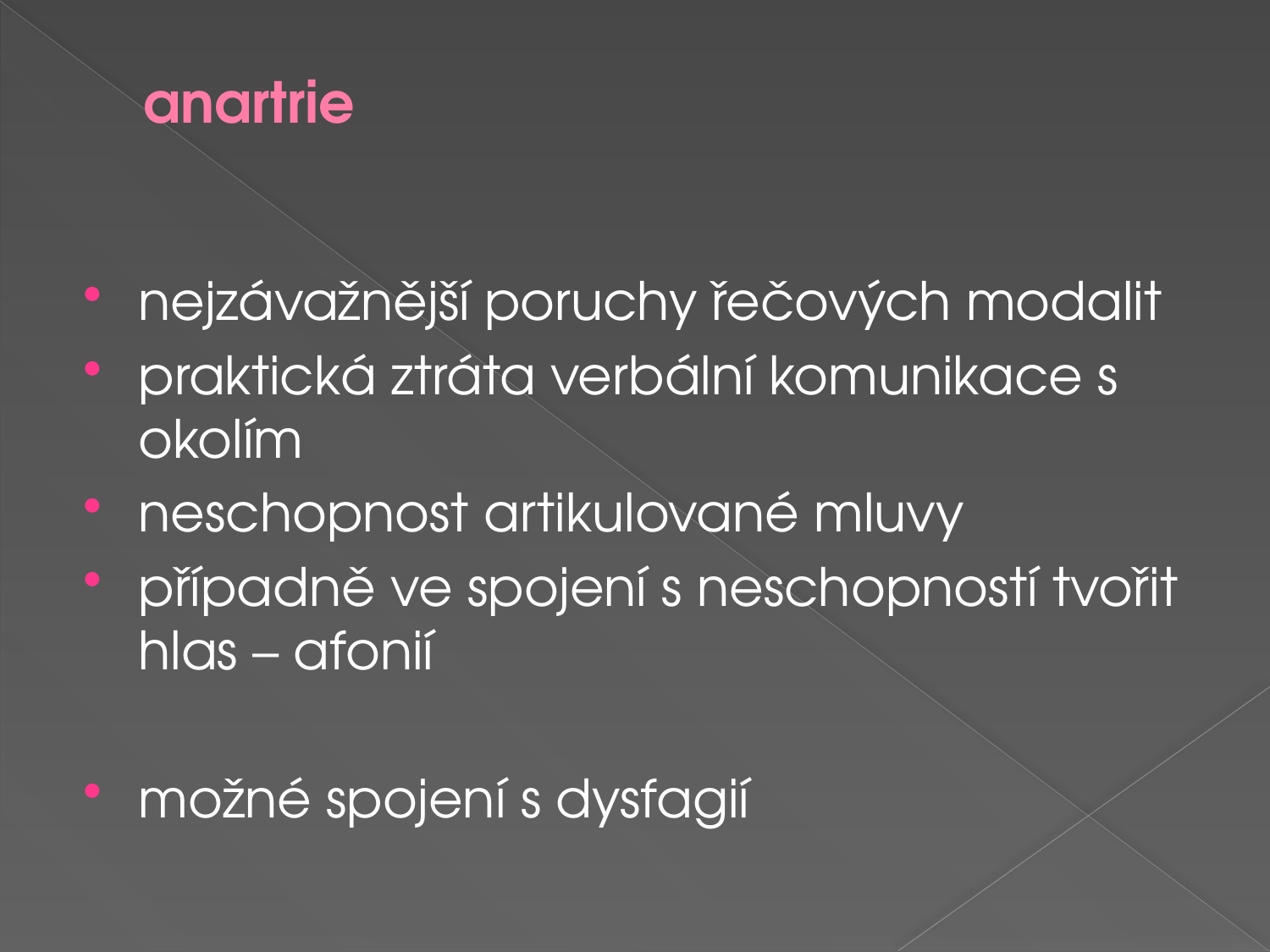

# anartrie
nejzávažnější poruchy řečových modalit
praktická ztráta verbální komunikace s okolím
neschopnost artikulované mluvy
případně ve spojení s neschopností tvořit hlas – afonií

možné spojení s dysfagií